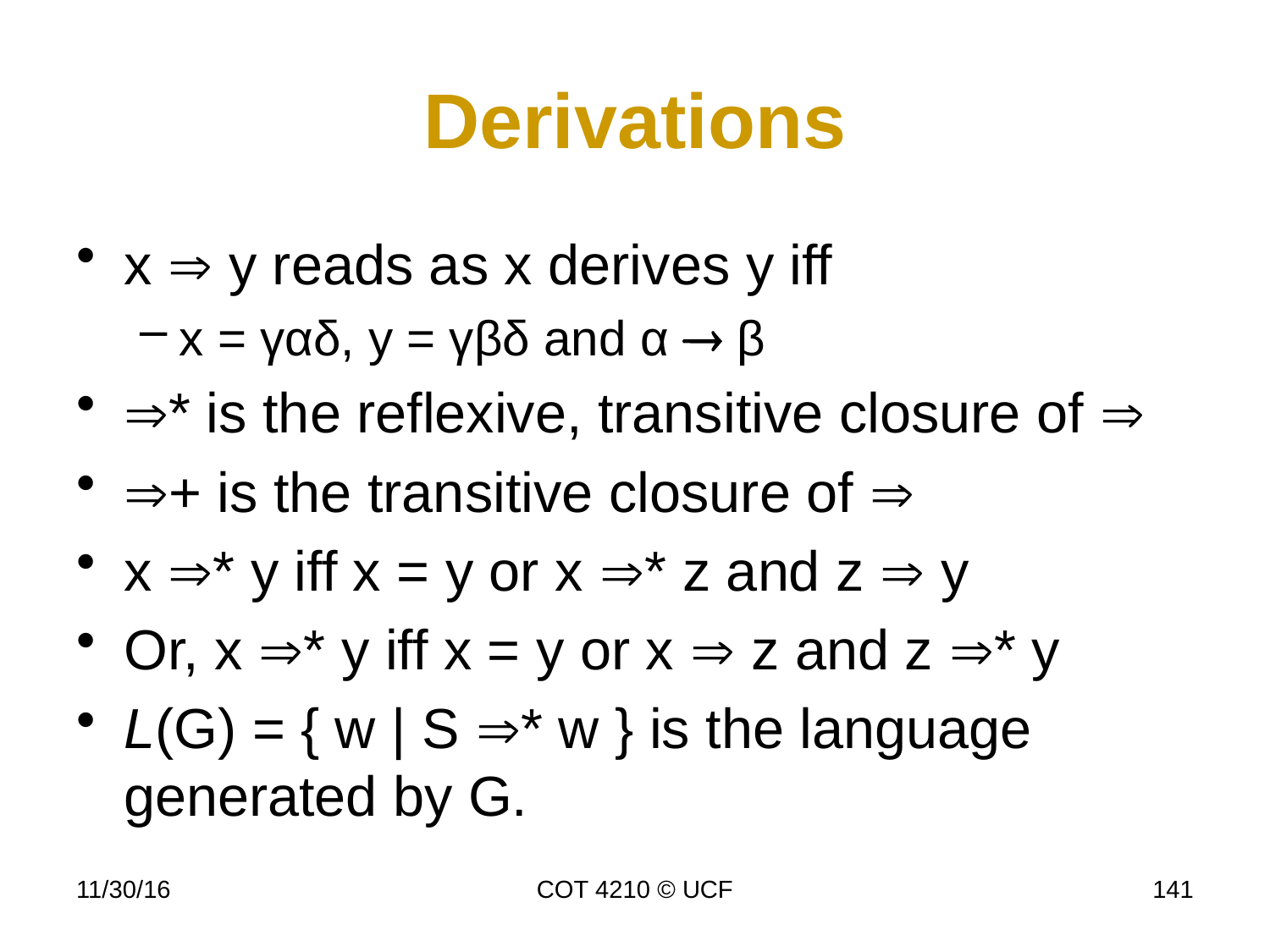

# Derivations
x ⇒ y reads as x derives y iff
x = γαδ, y = γβδ and α → β
⇒* is the reflexive, transitive closure of ⇒
⇒+ is the transitive closure of ⇒
x ⇒* y iff x = y or x ⇒* z and z ⇒ y
Or, x ⇒* y iff x = y or x ⇒ z and z ⇒* y
L(G) = { w | S ⇒* w } is the language generated by G.

11/30/16
COT 4210 © UCF
141